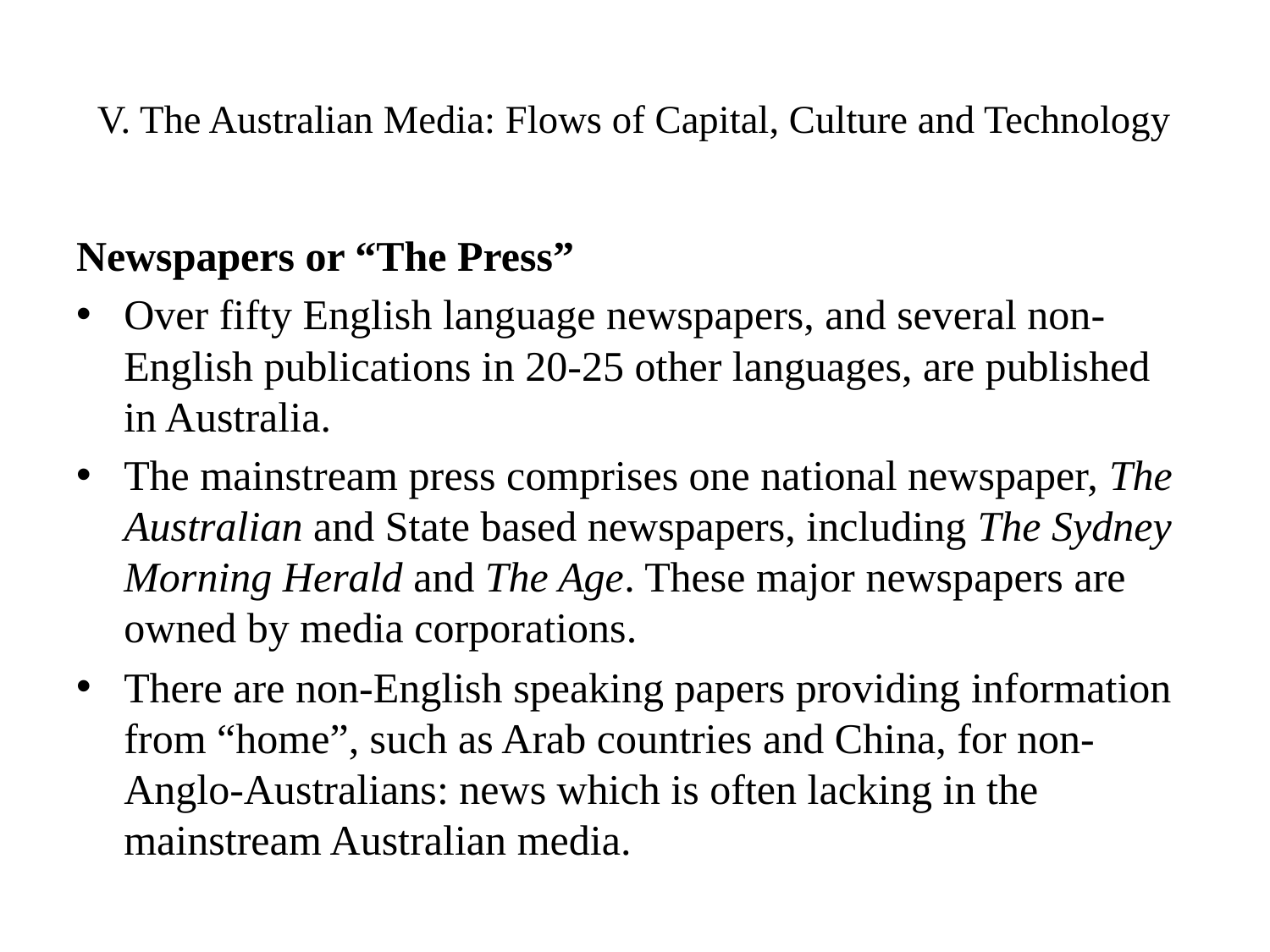

# V. The Australian Media: Flows of Capital, Culture and Technology
Newspapers or “The Press”
Over fifty English language newspapers, and several non-English publications in 20-25 other languages, are published in Australia.
The mainstream press comprises one national newspaper, The Australian and State based newspapers, including The Sydney Morning Herald and The Age. These major newspapers are owned by media corporations.
There are non-English speaking papers providing information from “home”, such as Arab countries and China, for non-Anglo-Australians: news which is often lacking in the mainstream Australian media.